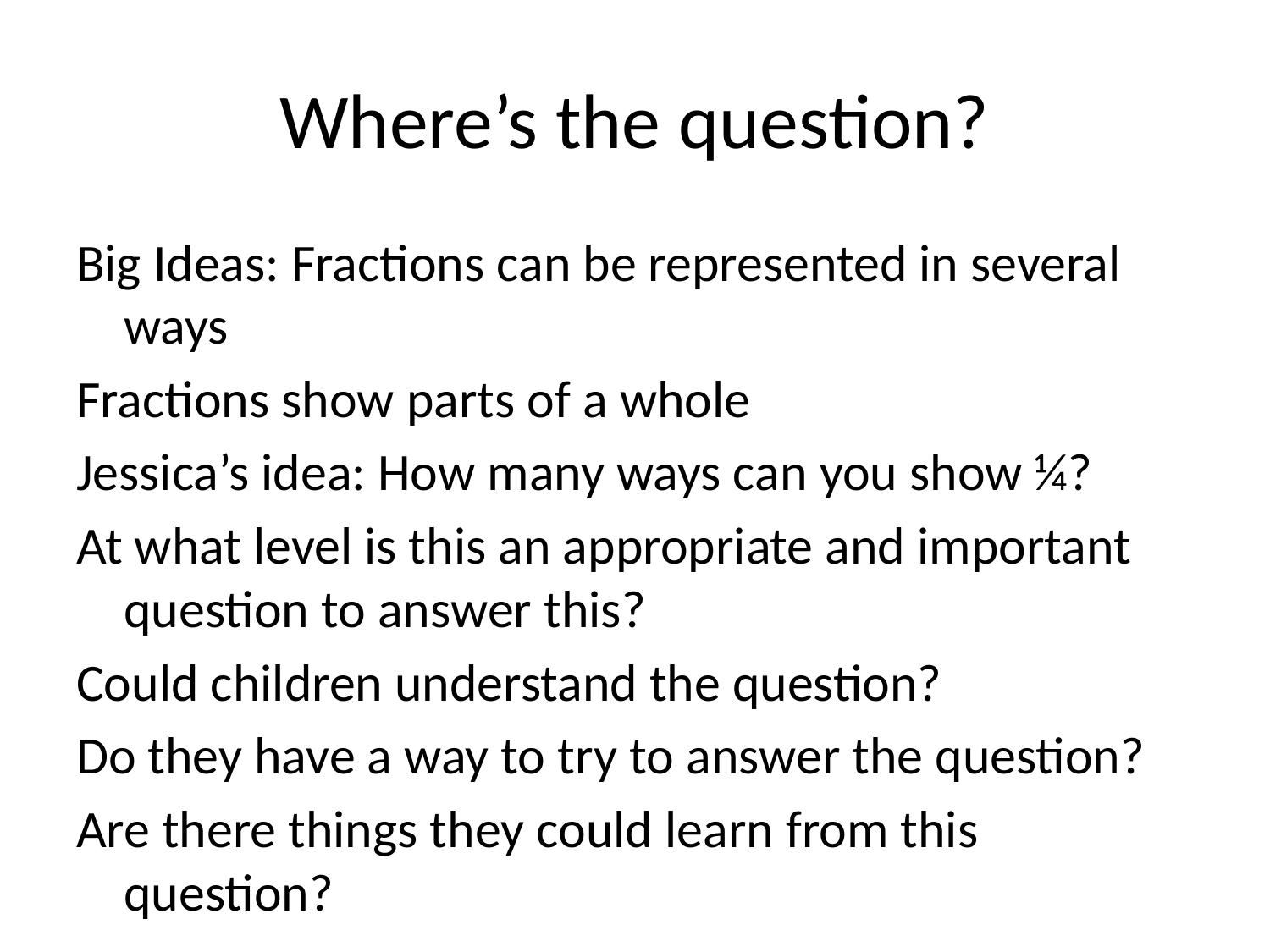

# Where’s the question?
Big Ideas: Fractions can be represented in several ways
Fractions show parts of a whole
Jessica’s idea: How many ways can you show ¼?
At what level is this an appropriate and important question to answer this?
Could children understand the question?
Do they have a way to try to answer the question?
Are there things they could learn from this question?